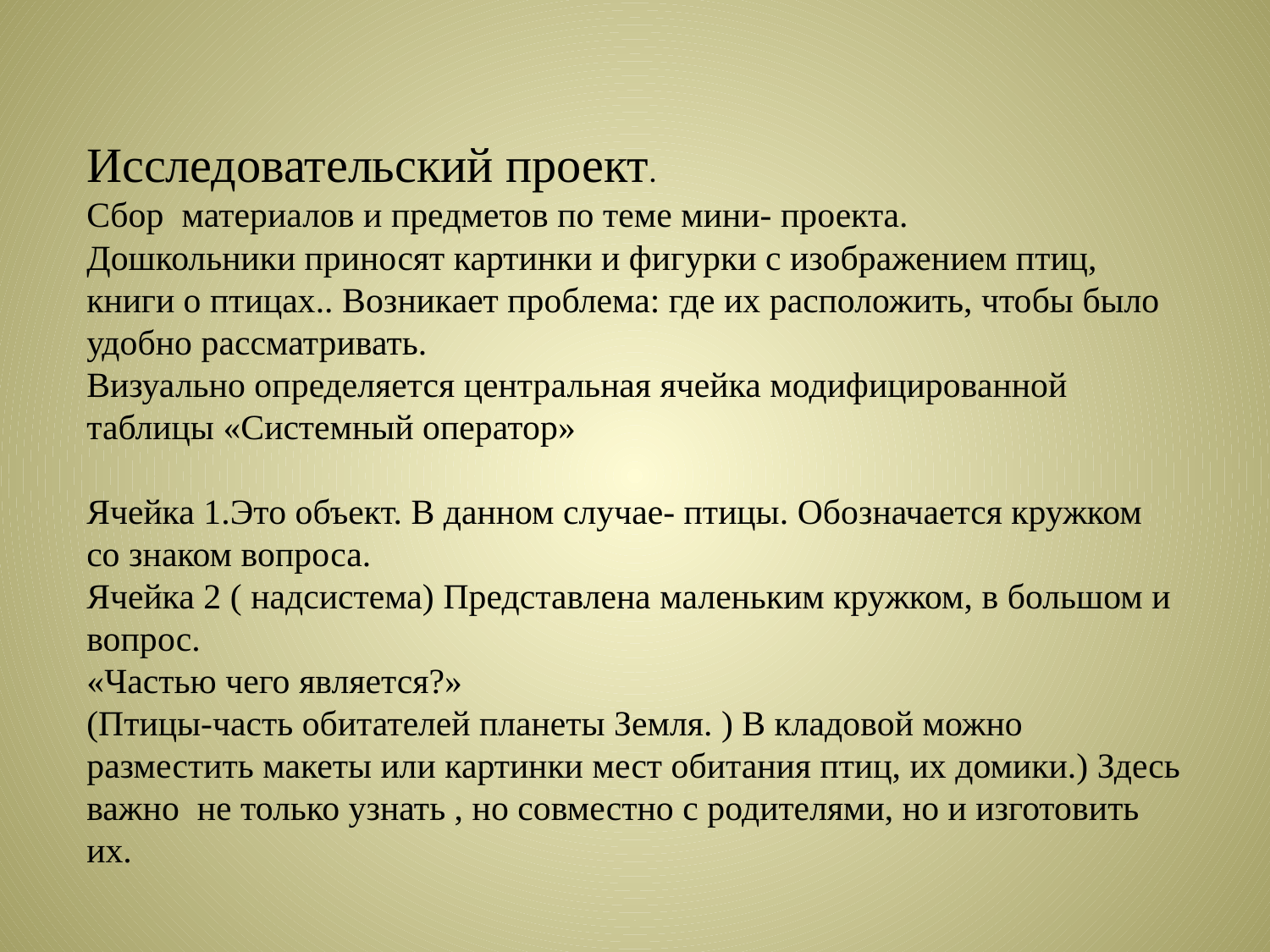

Исследовательский проект.
Сбор  материалов и предметов по теме мини- проекта.
Дошкольники приносят картинки и фигурки с изображением птиц, книги о птицах.. Возникает проблема: где их расположить, чтобы было удобно рассматривать.
Визуально определяется центральная ячейка модифицированной таблицы «Системный оператор»

Ячейка 1.Это объект. В данном случае- птицы. Обозначается кружком со знаком вопроса.
Ячейка 2 ( надсистема) Представлена маленьким кружком, в большом и вопрос.
«Частью чего является?»
(Птицы-часть обитателей планеты Земля. ) В кладовой можно разместить макеты или картинки мест обитания птиц, их домики.) Здесь важно  не только узнать , но совместно с родителями, но и изготовить их.